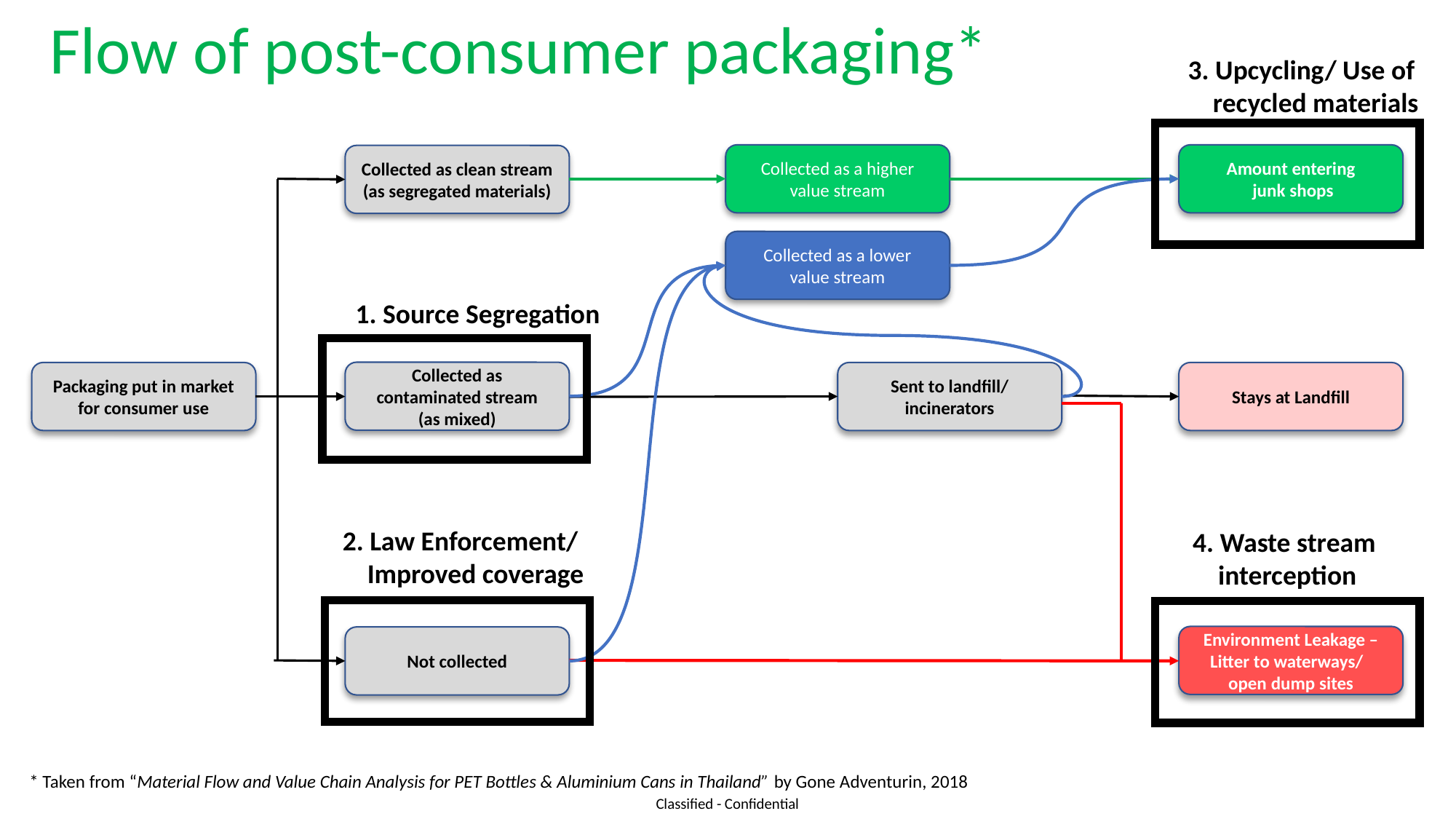

# Flow of post-consumer packaging*
3. Upcycling/ Use of
    recycled materials

Collected as a higher value stream
Amount entering
 junk shops
Collected as clean stream (as segregated materials)
Collected as a lower
 value stream
1. Source Segregation

Collected as contaminated stream
(as mixed)
Packaging put in market for consumer use
Sent to landfill/ incinerators
Stays at Landfill
2. Law Enforcement/
    Improved coverage

4. Waste stream
interception

Environment Leakage – Litter to waterways/   open dump sites
Not collected
* Taken from “Material Flow and Value Chain Analysis for PET Bottles & Aluminium Cans in Thailand” by Gone Adventurin, 2018